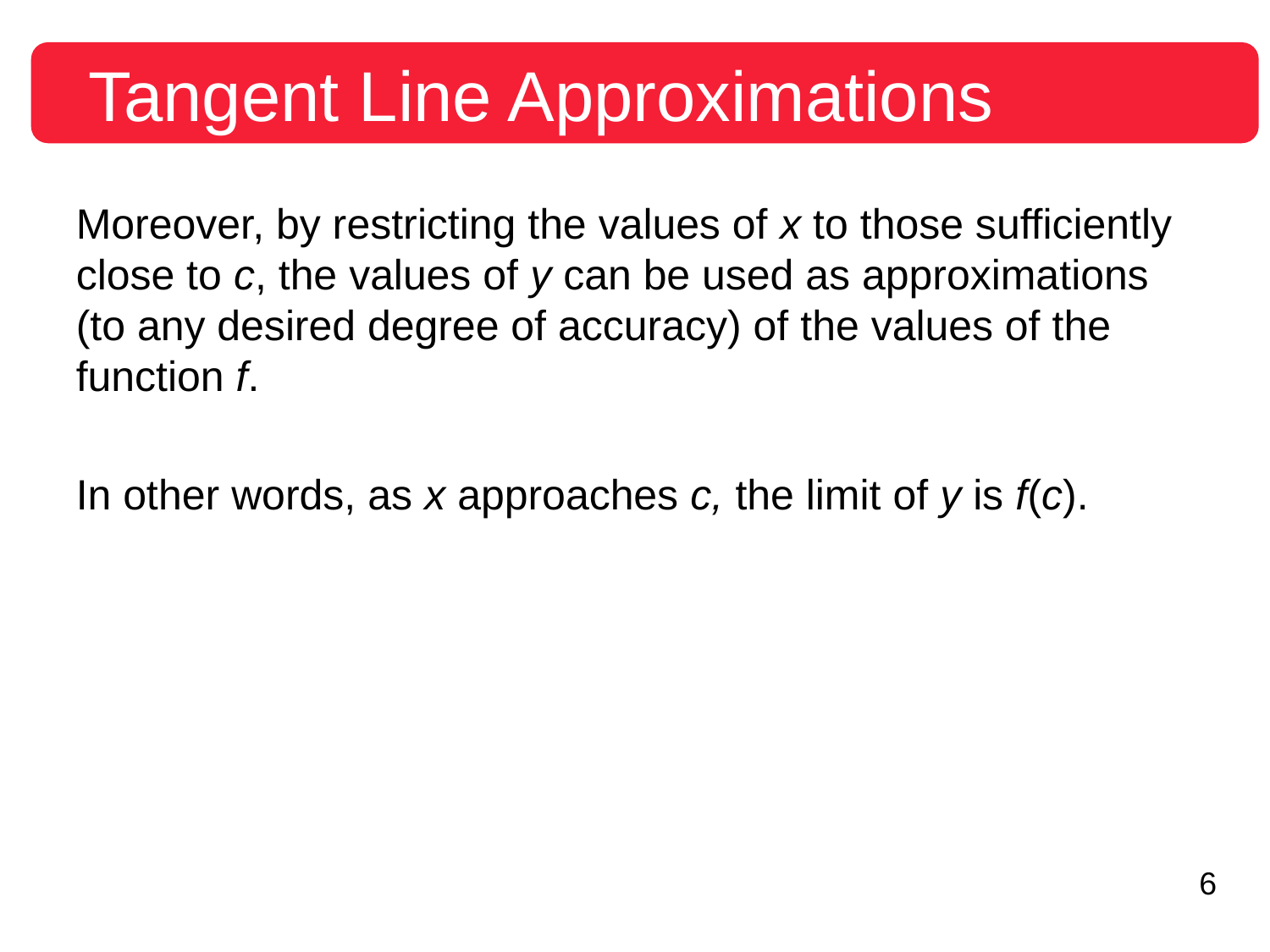

Tangent Line Approximations
Moreover, by restricting the values of x to those sufficiently close to c, the values of y can be used as approximations (to any desired degree of accuracy) of the values of the function f.

In other words, as x approaches c, the limit of y is f(c).